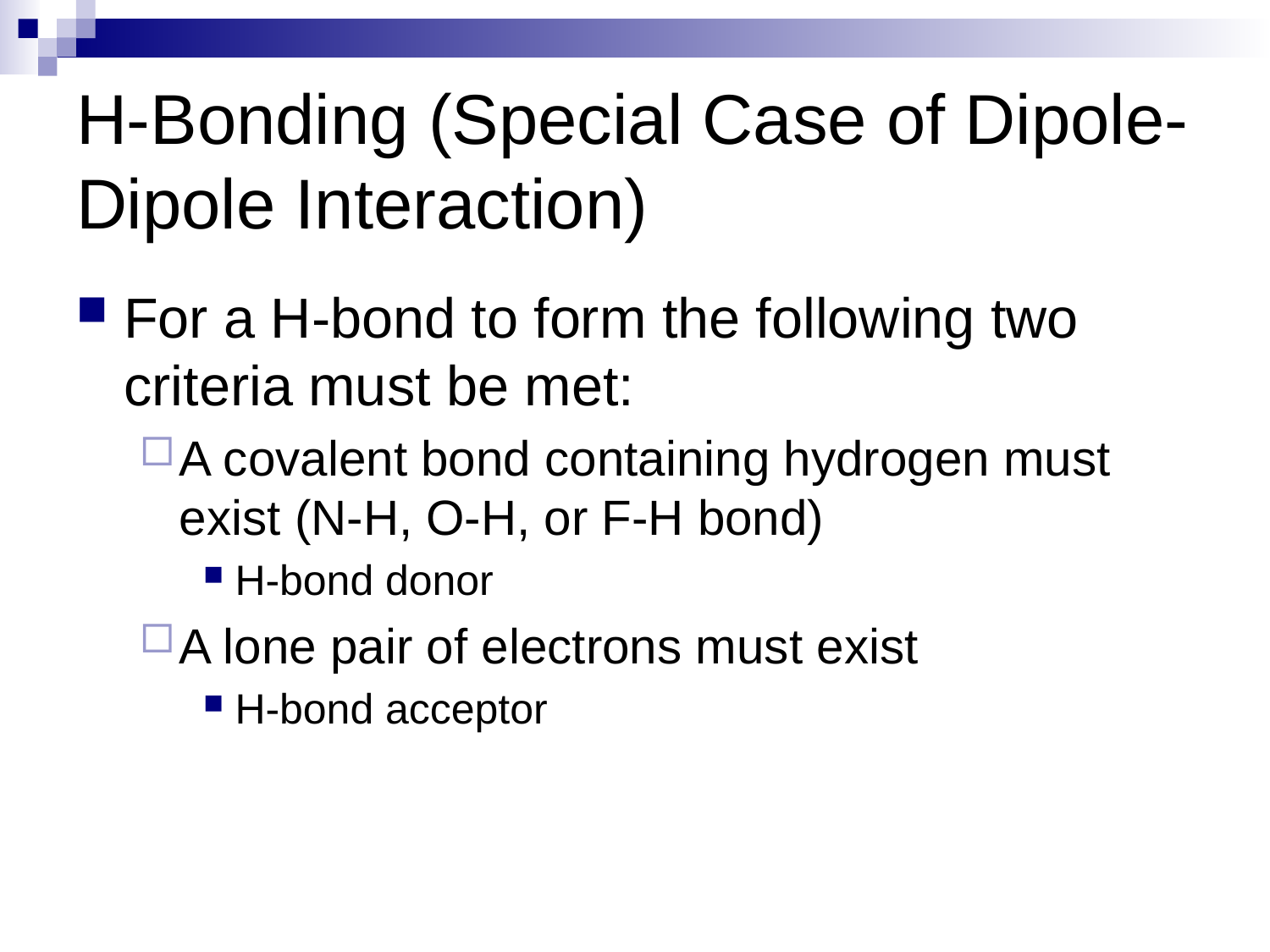

# H-Bonding (Special Case of Dipole-Dipole Interaction)
For a H-bond to form the following two criteria must be met:
A covalent bond containing hydrogen must exist (N-H, O-H, or F-H bond)
H-bond donor
A lone pair of electrons must exist
H-bond acceptor